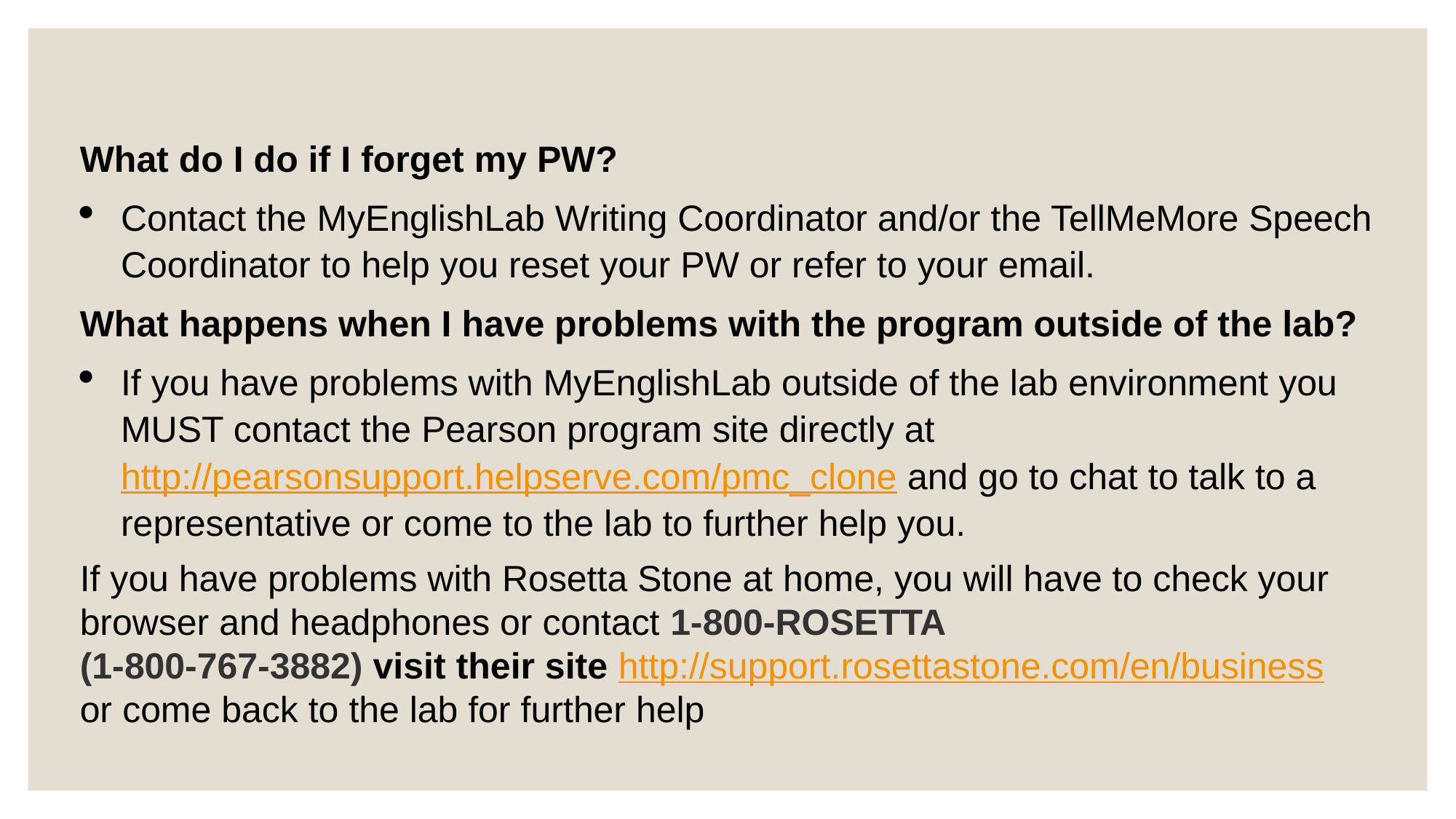

What do I do if I forget my PW?
Contact the MyEnglishLab Writing Coordinator and/or the TellMeMore Speech Coordinator to help you reset your PW or refer to your email.
What happens when I have problems with the program outside of the lab?
If you have problems with MyEnglishLab outside of the lab environment you MUST contact the Pearson program site directly at http://pearsonsupport.helpserve.com/pmc_clone and go to chat to talk to a representative or come to the lab to further help you.
If you have problems with Rosetta Stone at home, you will have to check your browser and headphones or contact 1-800-ROSETTA
(1-800-767-3882) visit their site http://support.rosettastone.com/en/business
or come back to the lab for further help